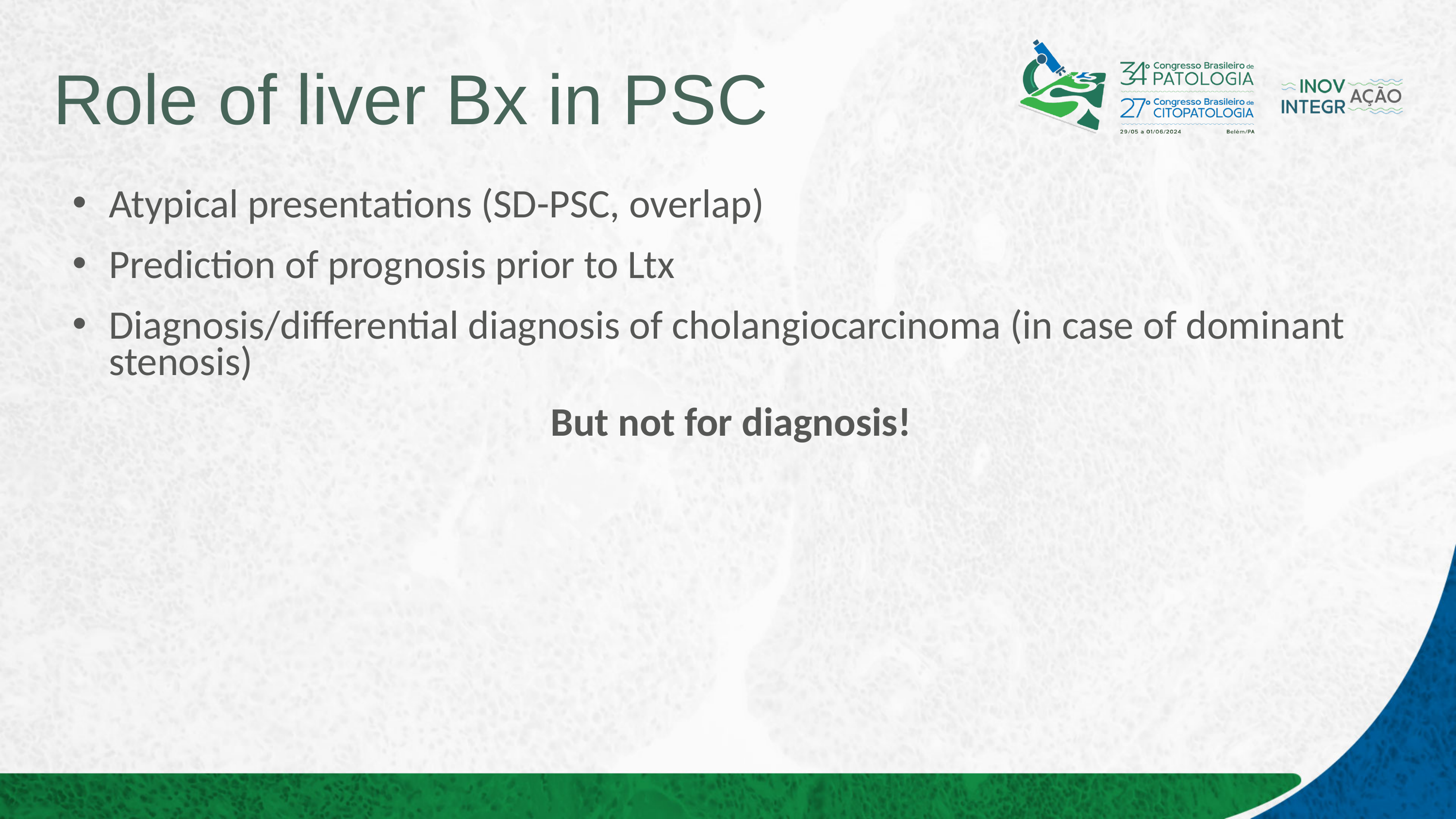

# Role of liver Bx in PSC
Atypical presentations (SD-PSC, overlap)
Prediction of prognosis prior to Ltx
Diagnosis/differential diagnosis of cholangiocarcinoma (in case of dominant stenosis)
But not for diagnosis!